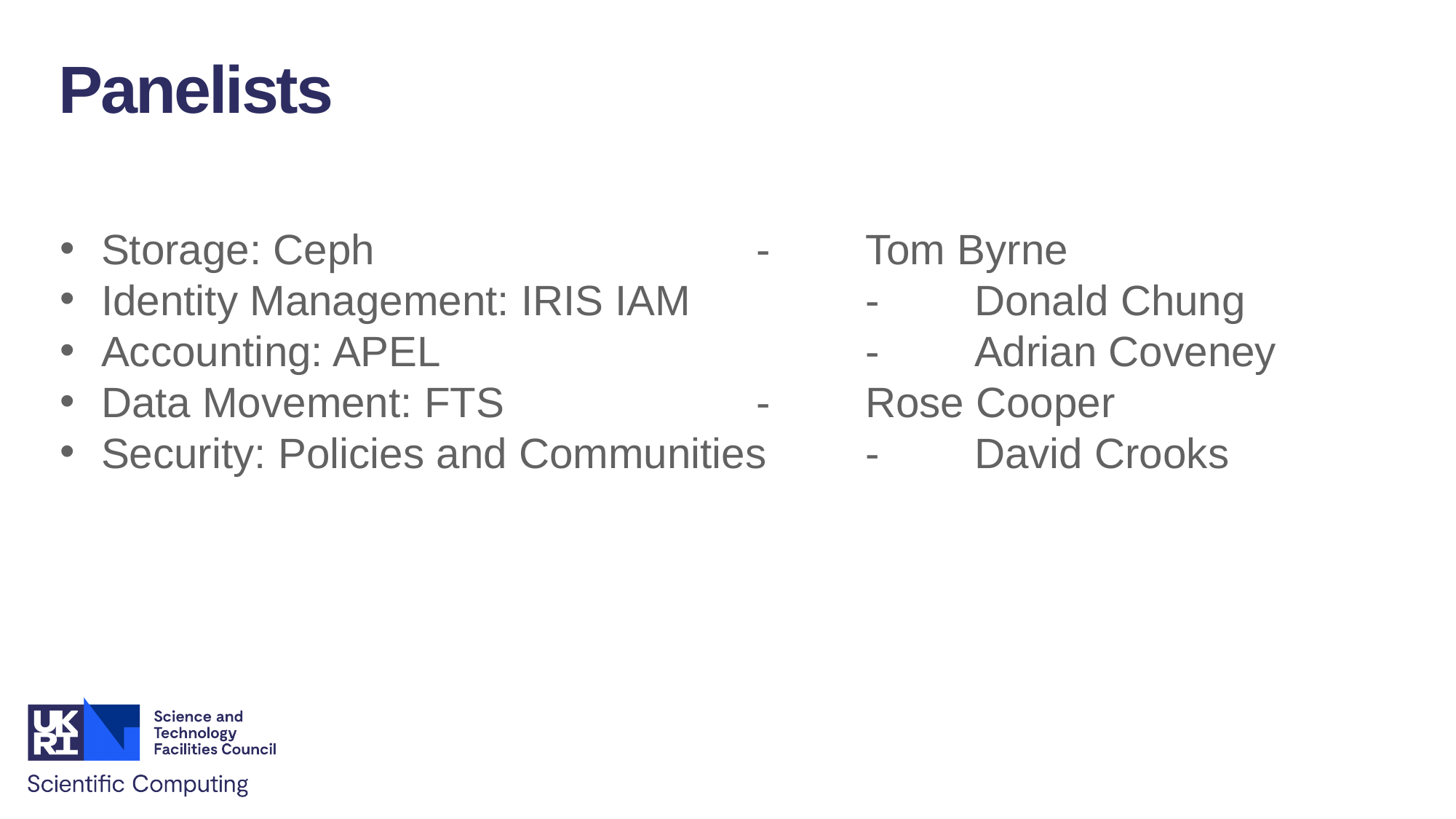

Panelists

Storage: Ceph				-	Tom Byrne
Identity Management: IRIS IAM		- 	Donald Chung
Accounting: APEL				-	Adrian Coveney
Data Movement: FTS			-	Rose Cooper
Security: Policies and Communities	-	David Crooks